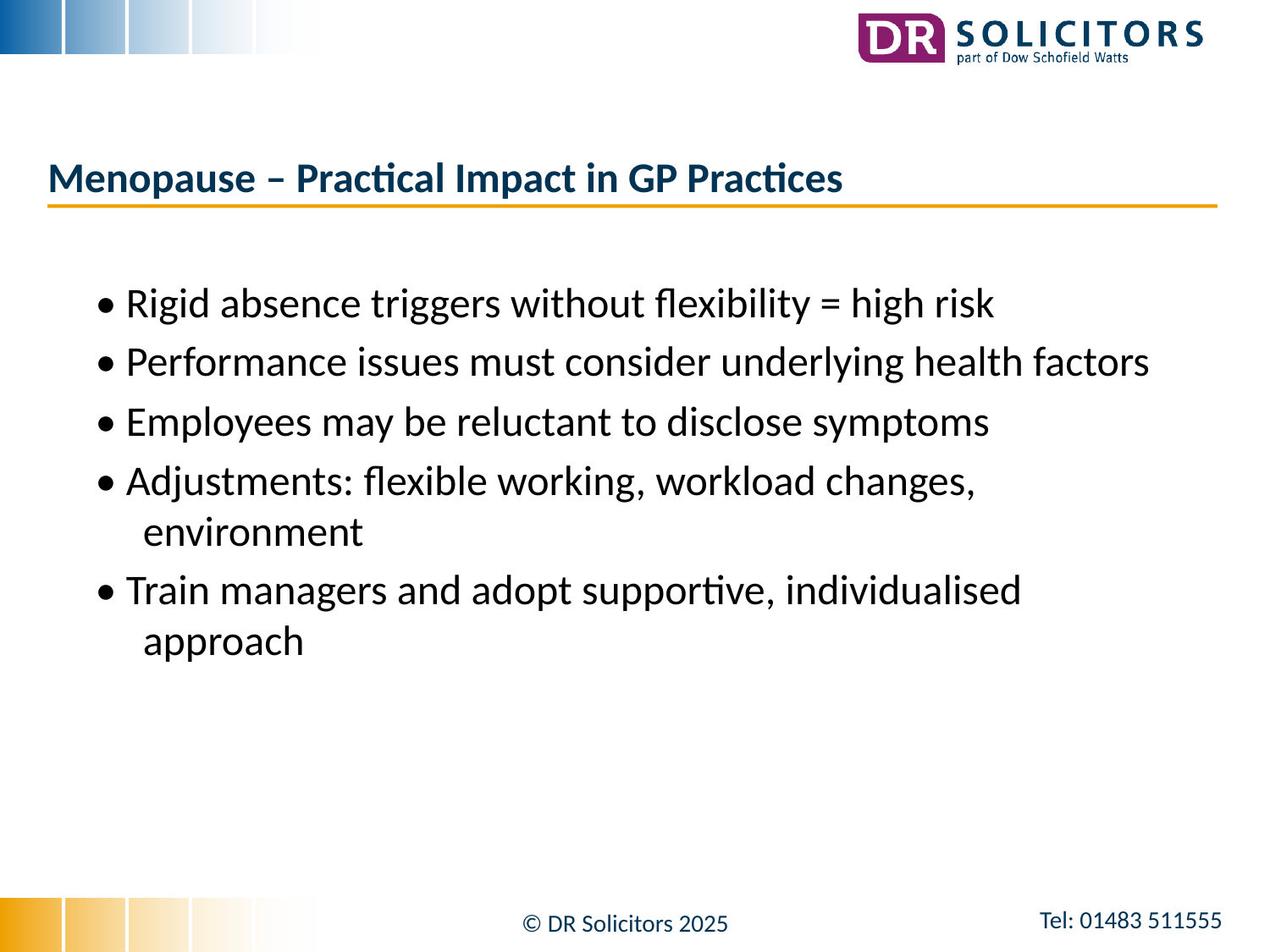

# Menopause – Practical Impact in GP Practices
• Rigid absence triggers without flexibility = high risk
• Performance issues must consider underlying health factors
• Employees may be reluctant to disclose symptoms
• Adjustments: flexible working, workload changes, environment
• Train managers and adopt supportive, individualised approach